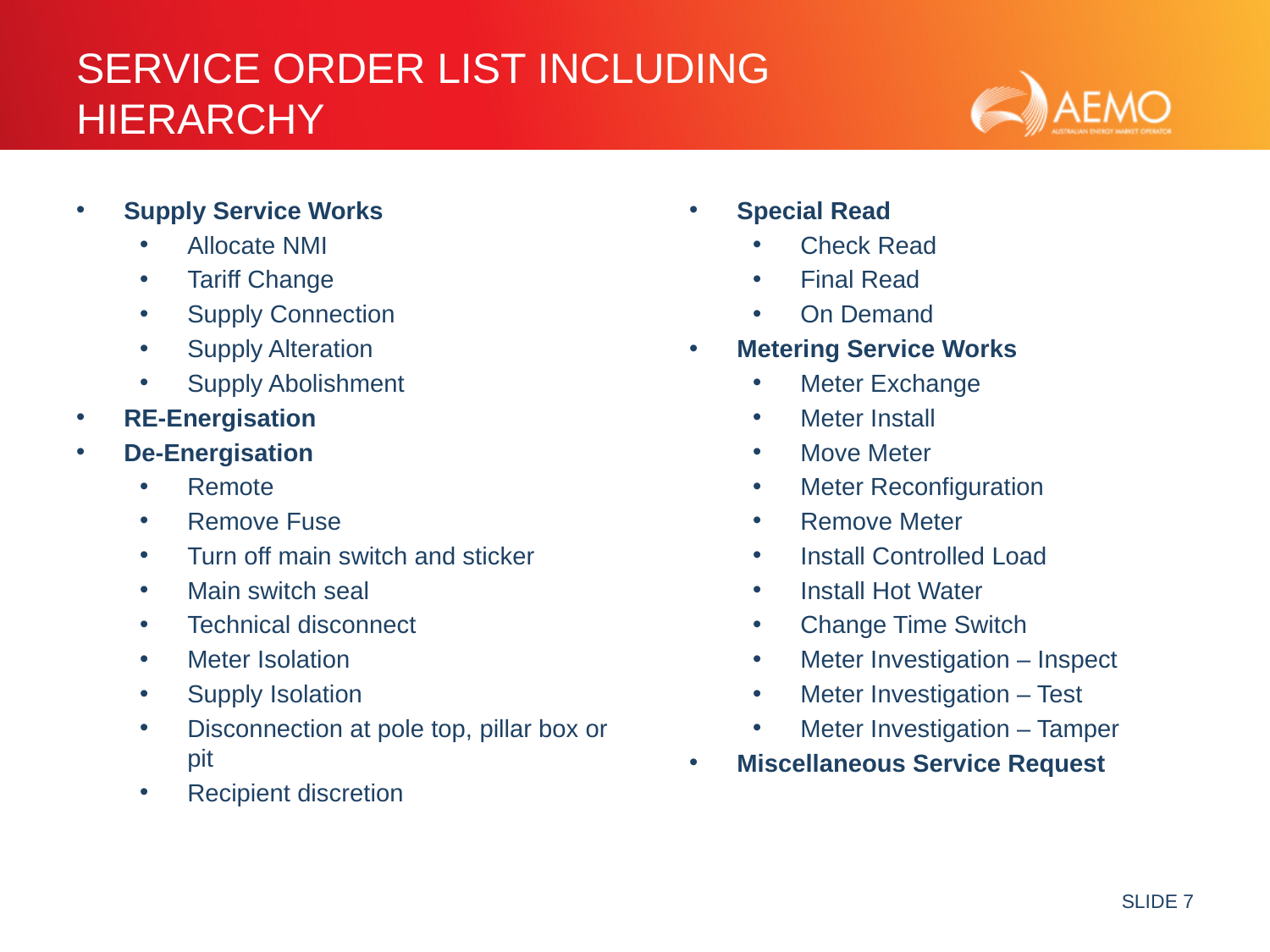

# service order LIST Including hierarchy
Supply Service Works
Allocate NMI
Tariff Change
Supply Connection
Supply Alteration
Supply Abolishment
RE-Energisation
De-Energisation
Remote
Remove Fuse
Turn off main switch and sticker
Main switch seal
Technical disconnect
Meter Isolation
Supply Isolation
Disconnection at pole top, pillar box or pit
Recipient discretion
Special Read
Check Read
Final Read
On Demand
Metering Service Works
Meter Exchange
Meter Install
Move Meter
Meter Reconfiguration
Remove Meter
Install Controlled Load
Install Hot Water
Change Time Switch
Meter Investigation – Inspect
Meter Investigation – Test
Meter Investigation – Tamper
Miscellaneous Service Request